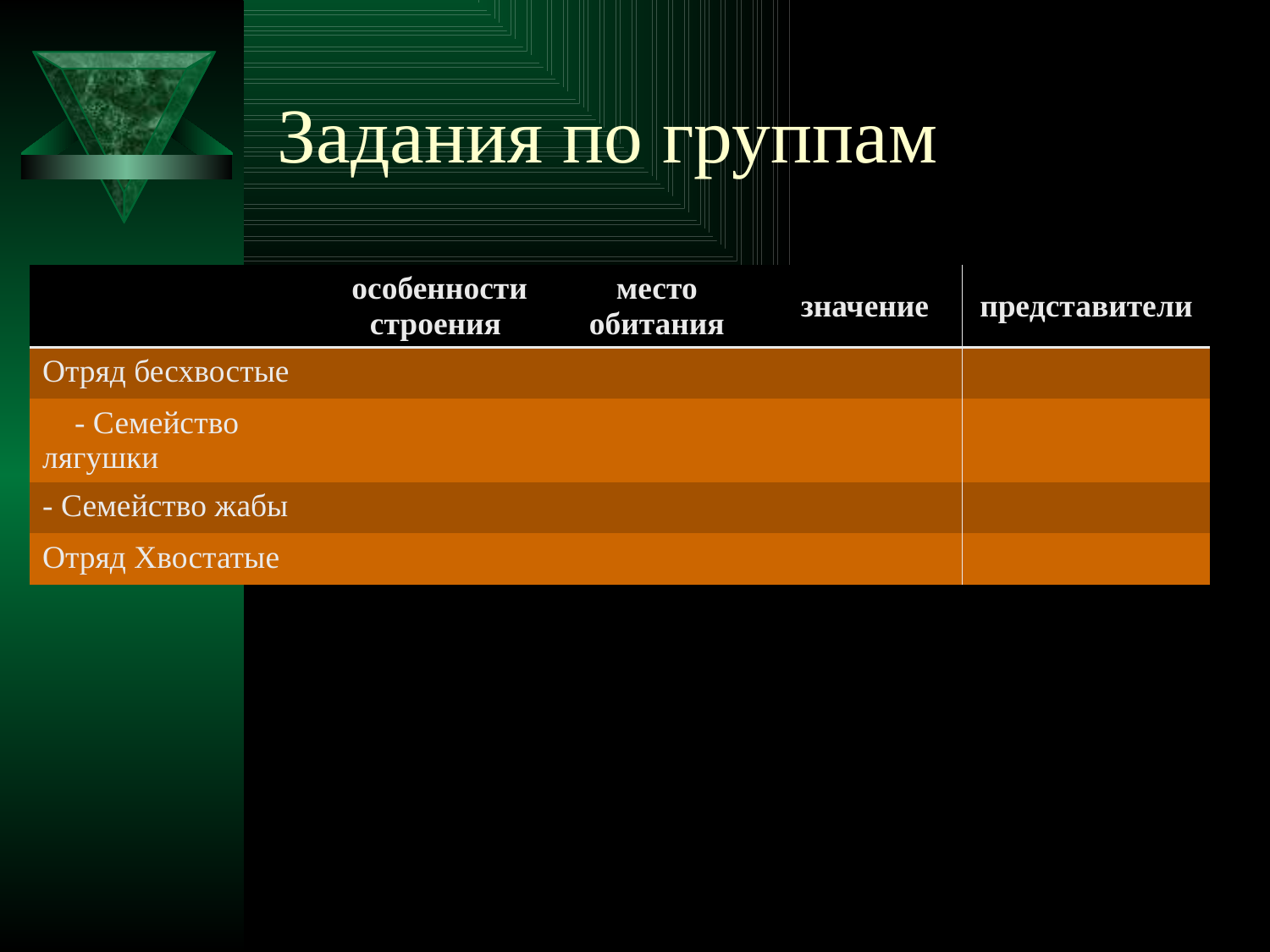

# Задания по группам
|  | особенности строения | место обитания | значение | представители |
| --- | --- | --- | --- | --- |
| Отряд бесхвостые |  |  |  |  |
| - Семейство лягушки |  |  |  |  |
| - Семейство жабы |  |  |  |  |
| Отряд Хвостатые |  |  |  |  |